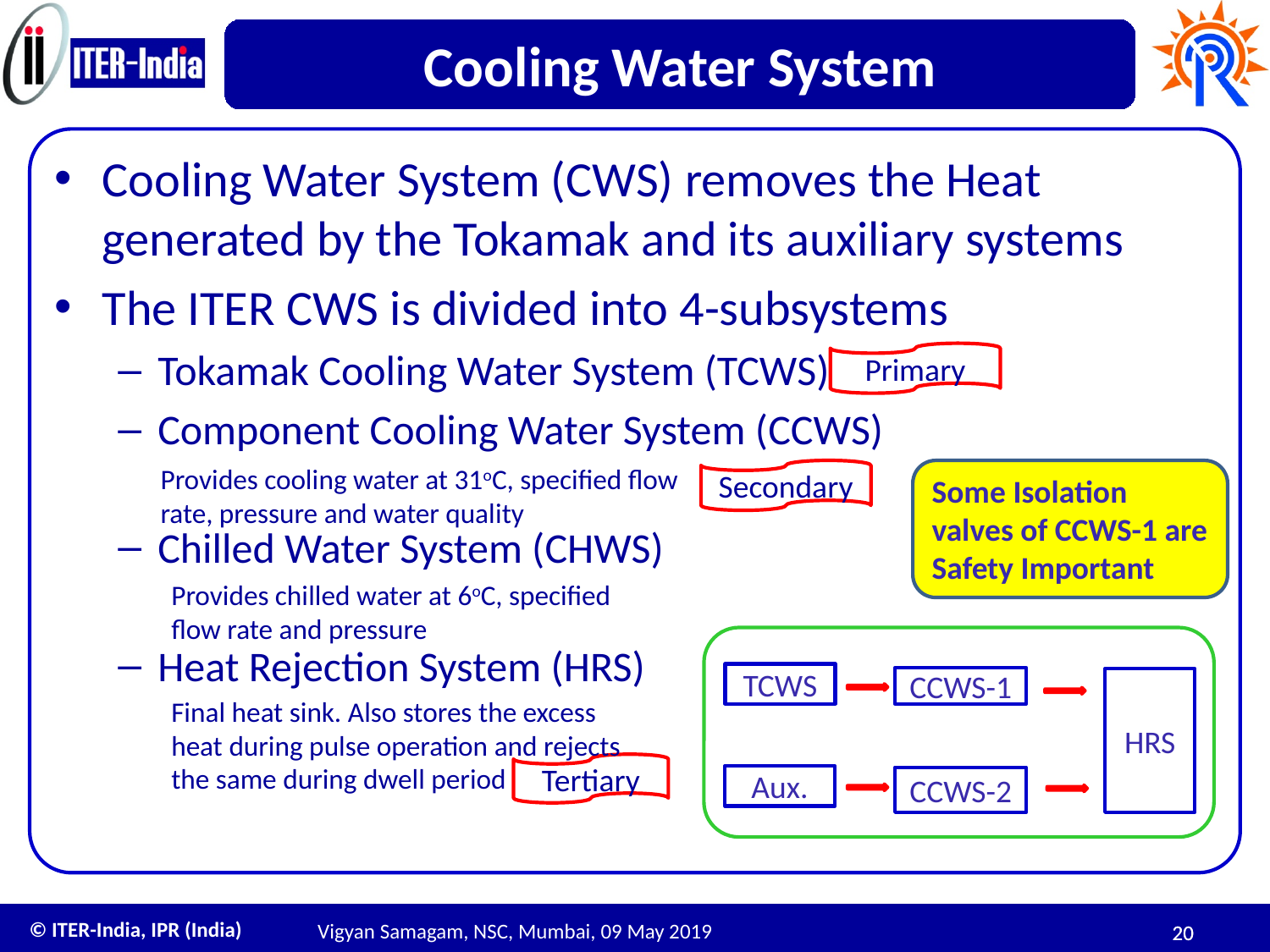

Cooling Water System
Cooling Water System (CWS) removes the Heat generated by the Tokamak and its auxiliary systems
The ITER CWS is divided into 4-subsystems
Tokamak Cooling Water System (TCWS)
Component Cooling Water System (CCWS)

Chilled Water System (CHWS)

Heat Rejection System (HRS)
Primary
Provides cooling water at 31oC, specified flow rate, pressure and water quality

Secondary
Some Isolation valves of CCWS-1 are Safety Important
Provides chilled water at 6oC, specified flow rate and pressure

TCWS
CCWS-1
HRS

Final heat sink. Also stores the excess heat during pulse operation and rejects the same during dwell period

Tertiary
Aux.
CCWS-2

Vigyan Samagam, NSC, Mumbai, 09 May 2019
20
20